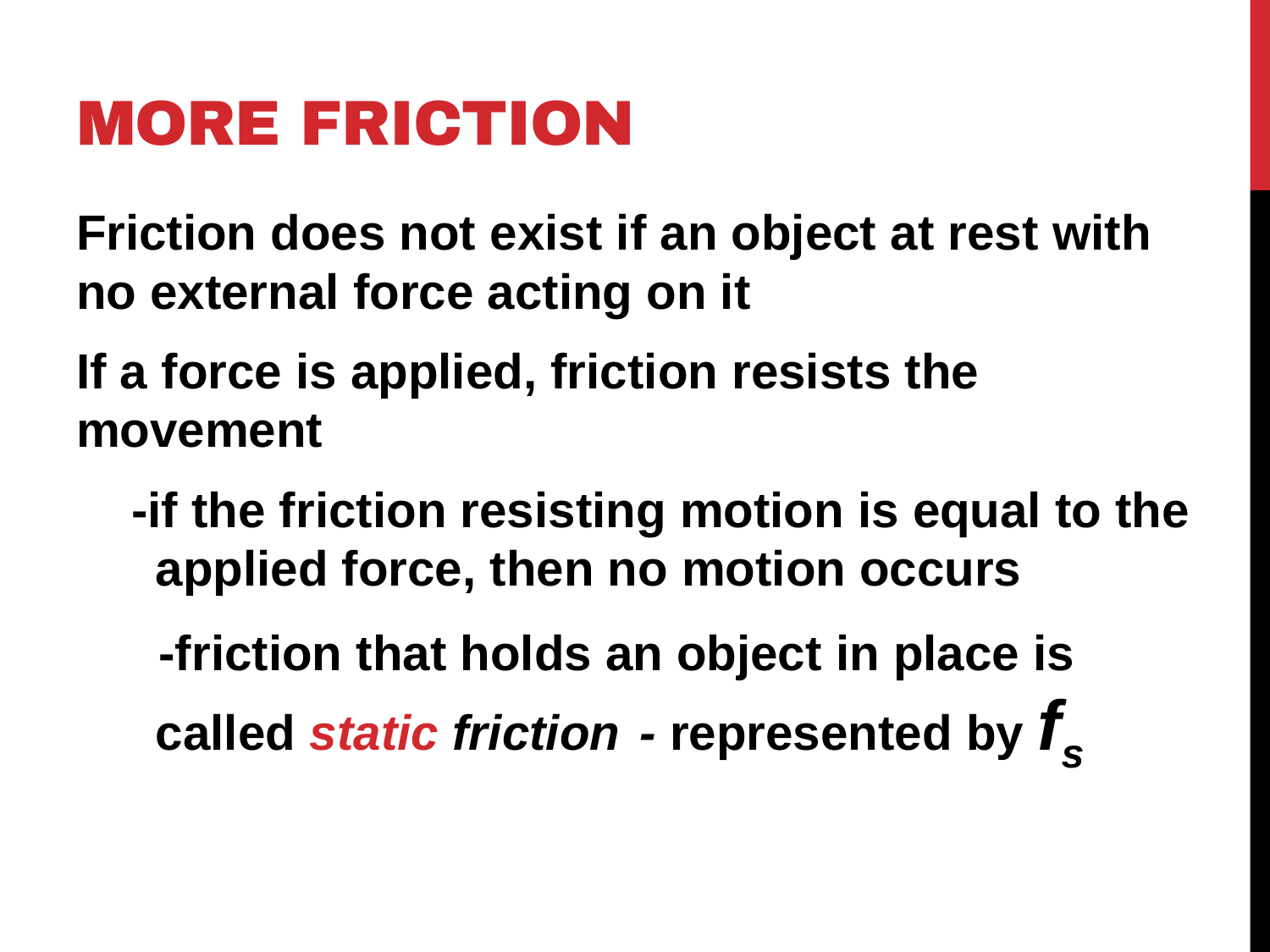

# More Friction
Friction does not exist if an object at rest with no external force acting on it
If a force is applied, friction resists the movement
    -if the friction resisting motion is equal to the applied force, then no motion occurs
      -friction that holds an object in place is called static friction - represented by fs